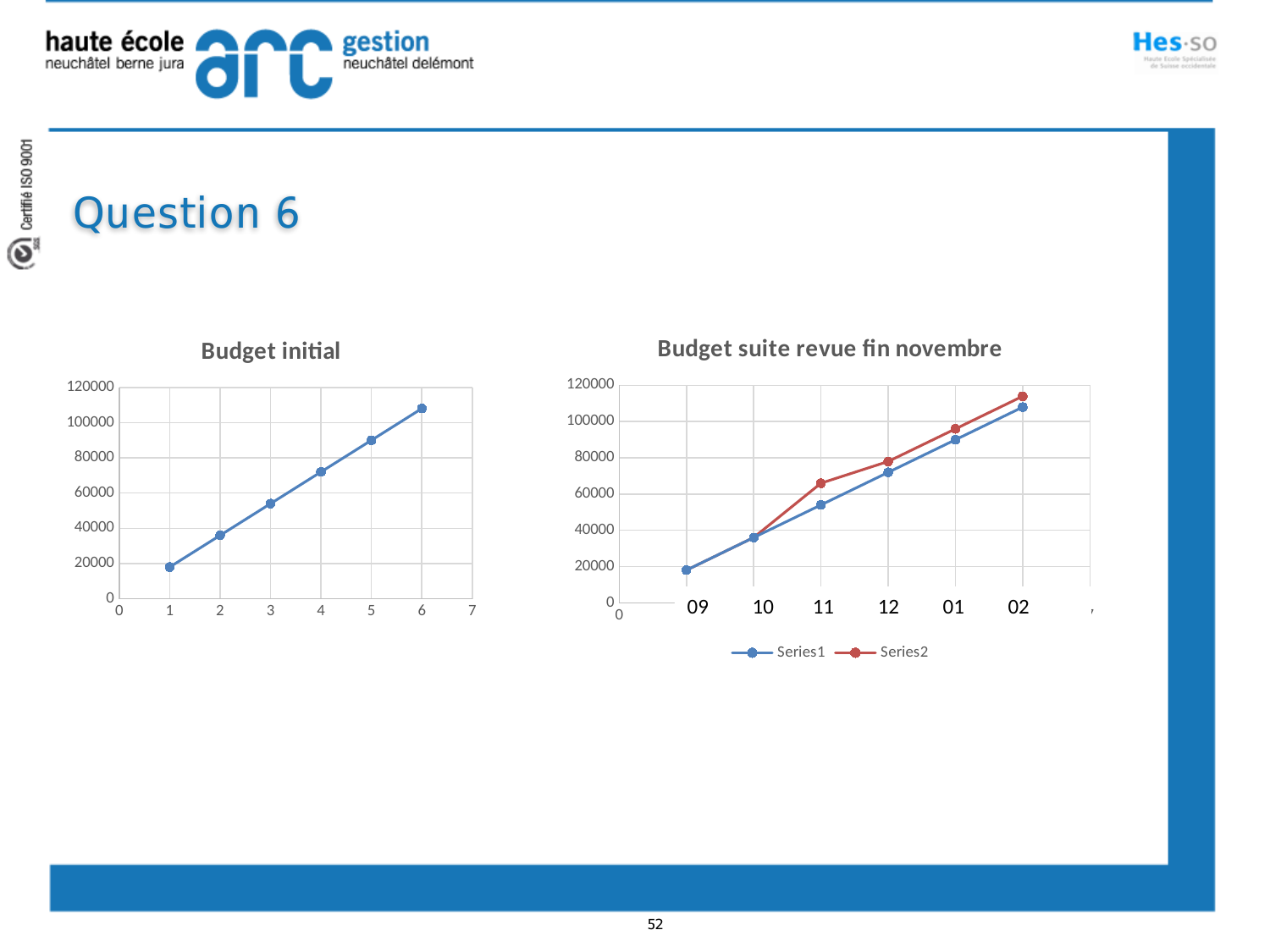

Question 6

### Chart: Budget suite revue fin novembre

| Category |  |  |
|---|---|---|

### Chart: Budget initial

| Category |  |
|---|---|
09         10        11         12         01         02
52